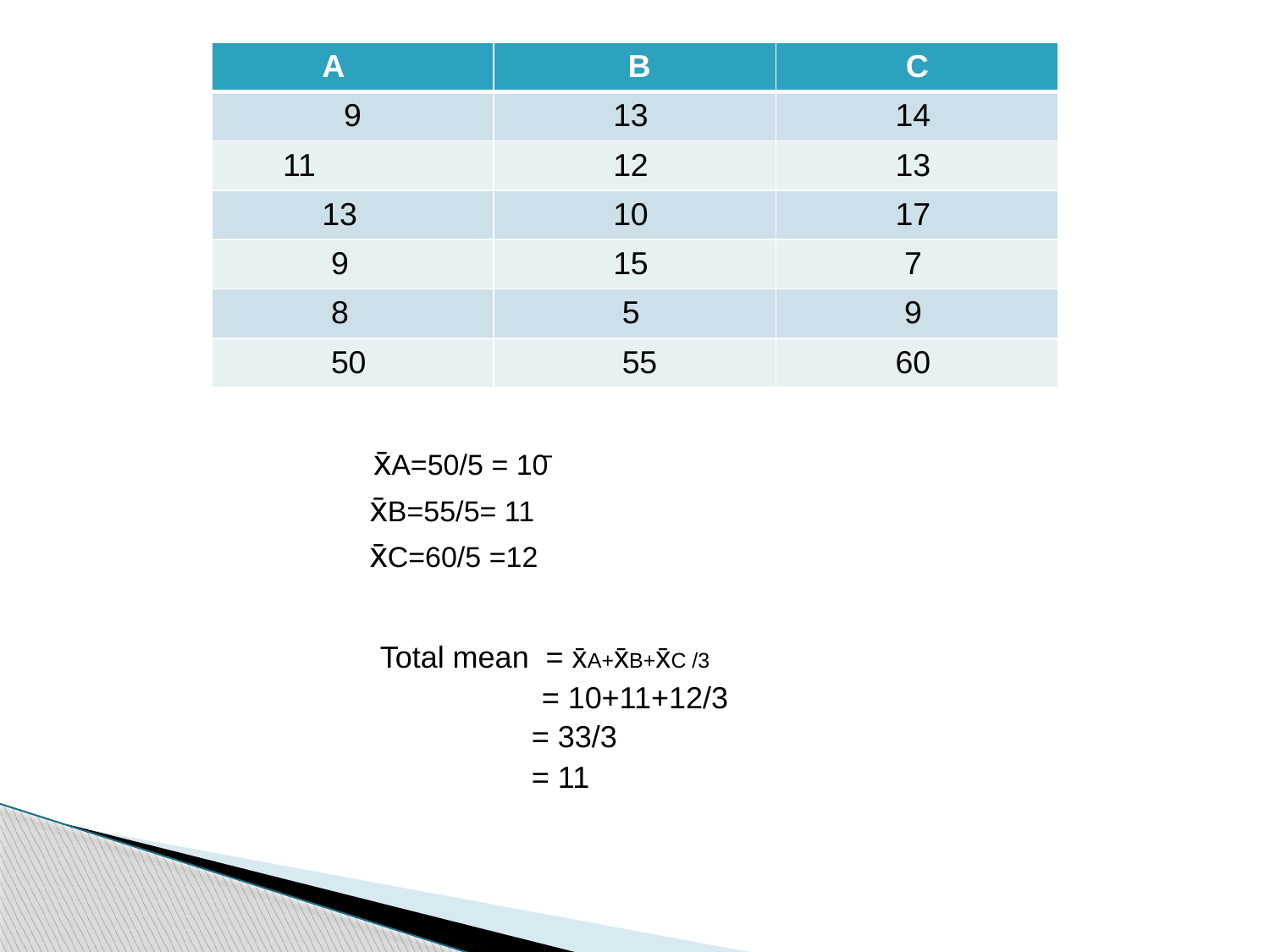

| A | B | C |
| --- | --- | --- |
| 9 | 13 | 14 |
| 11 | 12 | 13 |
| 13 | 10 | 17 |
| 9 | 15 | 7 |
| 8 | 5 | 9 |
| 50 | 55 | 60 |

                                           x̄A=50/5 = 10̄
                            x̄B=55/5= 11
                            x̄C=60/5 =12

                                            Total mean  = x̄A+x̄B+x̄C /3
                                                                            = 10+11+12/3
                                                    = 33/3
                                                    = 11